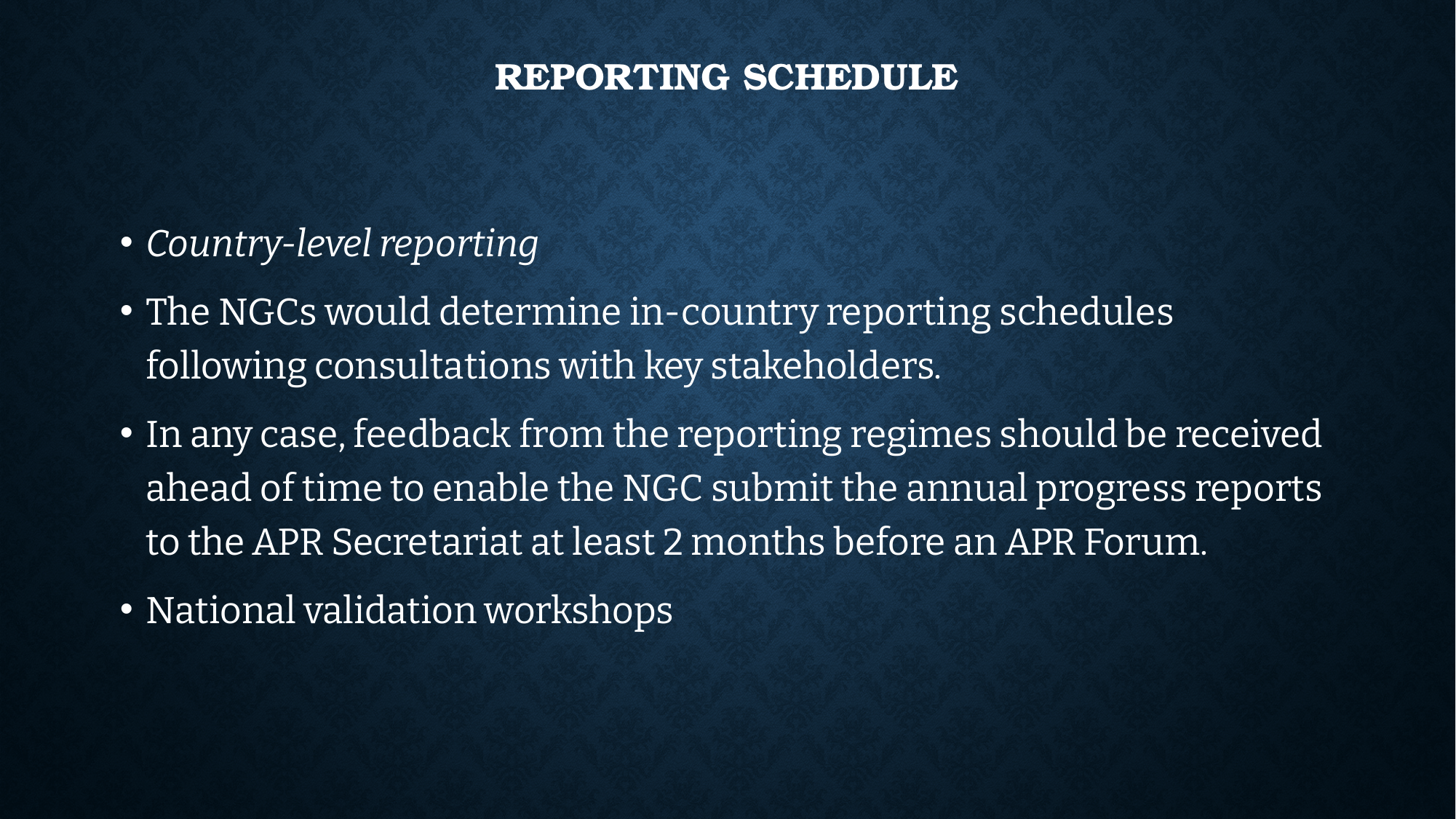

# Reporting schedule

Country-level reporting
The NGCs would determine in-country reporting schedules following consultations with key stakeholders.
In any case, feedback from the reporting regimes should be received ahead of time to enable the NGC submit the annual progress reports to the APR Secretariat at least 2 months before an APR Forum.
National validation workshops